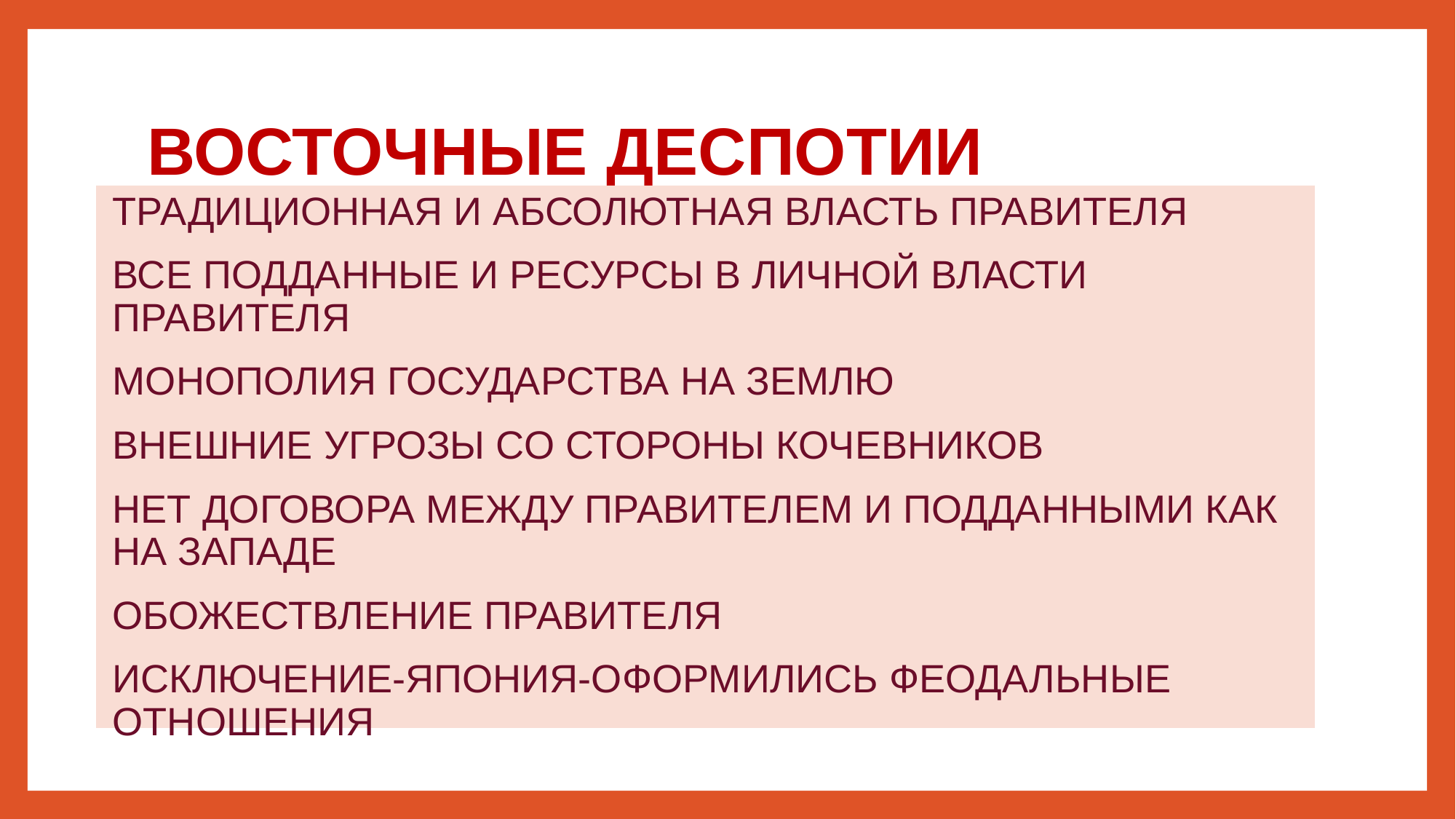

# ВОСТОЧНЫЕ ДЕСПОТИИ
ТРАДИЦИОННАЯ И АБСОЛЮТНАЯ ВЛАСТЬ ПРАВИТЕЛЯ
ВСЕ ПОДДАННЫЕ И РЕСУРСЫ В ЛИЧНОЙ ВЛАСТИ ПРАВИТЕЛЯ
МОНОПОЛИЯ ГОСУДАРСТВА НА ЗЕМЛЮ
ВНЕШНИЕ УГРОЗЫ СО СТОРОНЫ КОЧЕВНИКОВ
НЕТ ДОГОВОРА МЕЖДУ ПРАВИТЕЛЕМ И ПОДДАННЫМИ КАК НА ЗАПАДЕ
ОБОЖЕСТВЛЕНИЕ ПРАВИТЕЛЯ
ИСКЛЮЧЕНИЕ-ЯПОНИЯ-ОФОРМИЛИСЬ ФЕОДАЛЬНЫЕ ОТНОШЕНИЯ